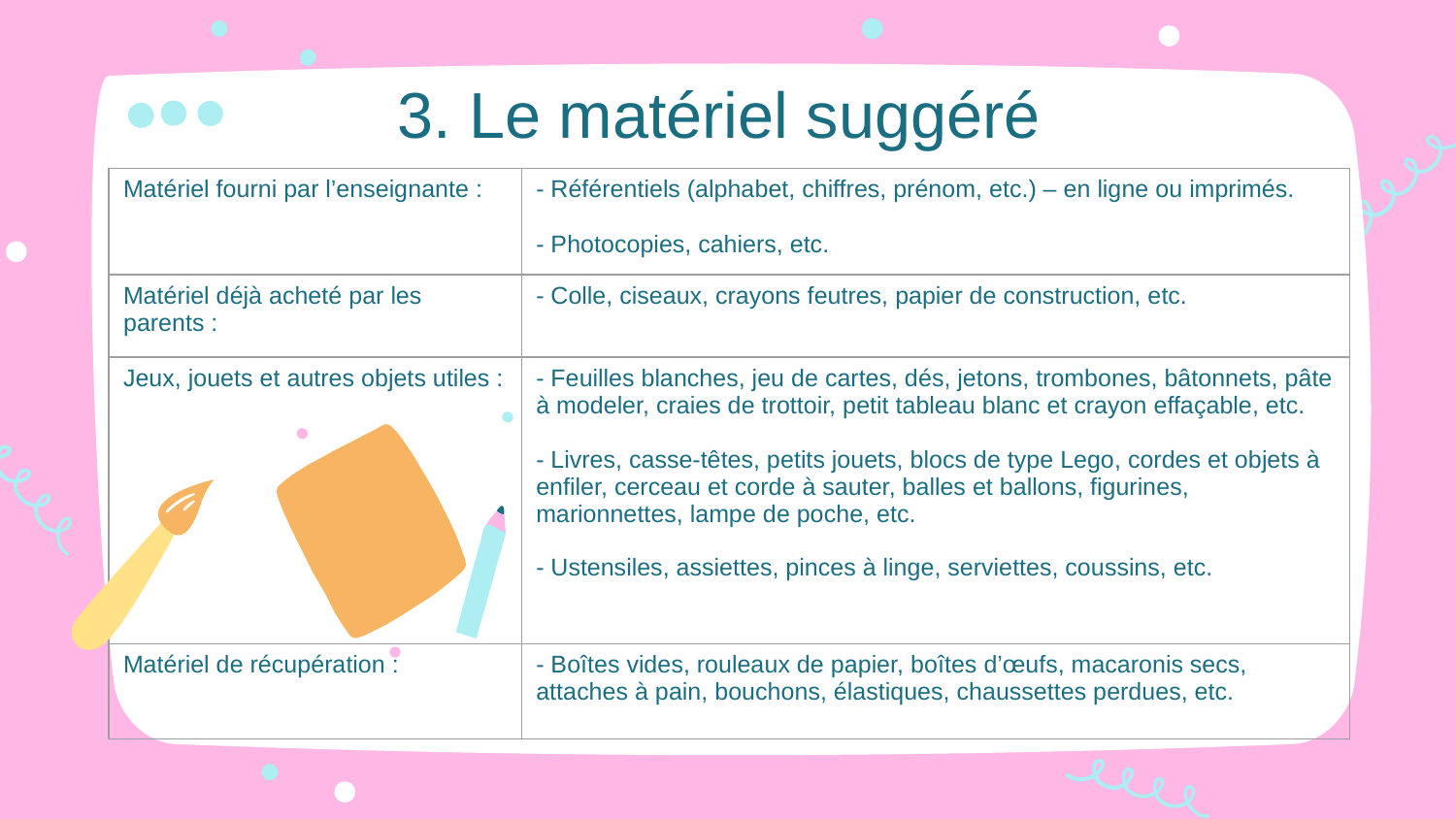

3. Le matériel suggéré
| Matériel fourni par l’enseignante : | - Référentiels (alphabet, chiffres, prénom, etc.) – en ligne ou imprimés. - Photocopies, cahiers, etc. |
| --- | --- |
| Matériel déjà acheté par les parents : | - Colle, ciseaux, crayons feutres, papier de construction, etc. |
| Jeux, jouets et autres objets utiles : | - Feuilles blanches, jeu de cartes, dés, jetons, trombones, bâtonnets, pâte à modeler, craies de trottoir, petit tableau blanc et crayon effaçable, etc. - Livres, casse-têtes, petits jouets, blocs de type Lego, cordes et objets à enfiler, cerceau et corde à sauter, balles et ballons, figurines, marionnettes, lampe de poche, etc. - Ustensiles, assiettes, pinces à linge, serviettes, coussins, etc. |
| Matériel de récupération : | - Boîtes vides, rouleaux de papier, boîtes d’œufs, macaronis secs, attaches à pain, bouchons, élastiques, chaussettes perdues, etc. |